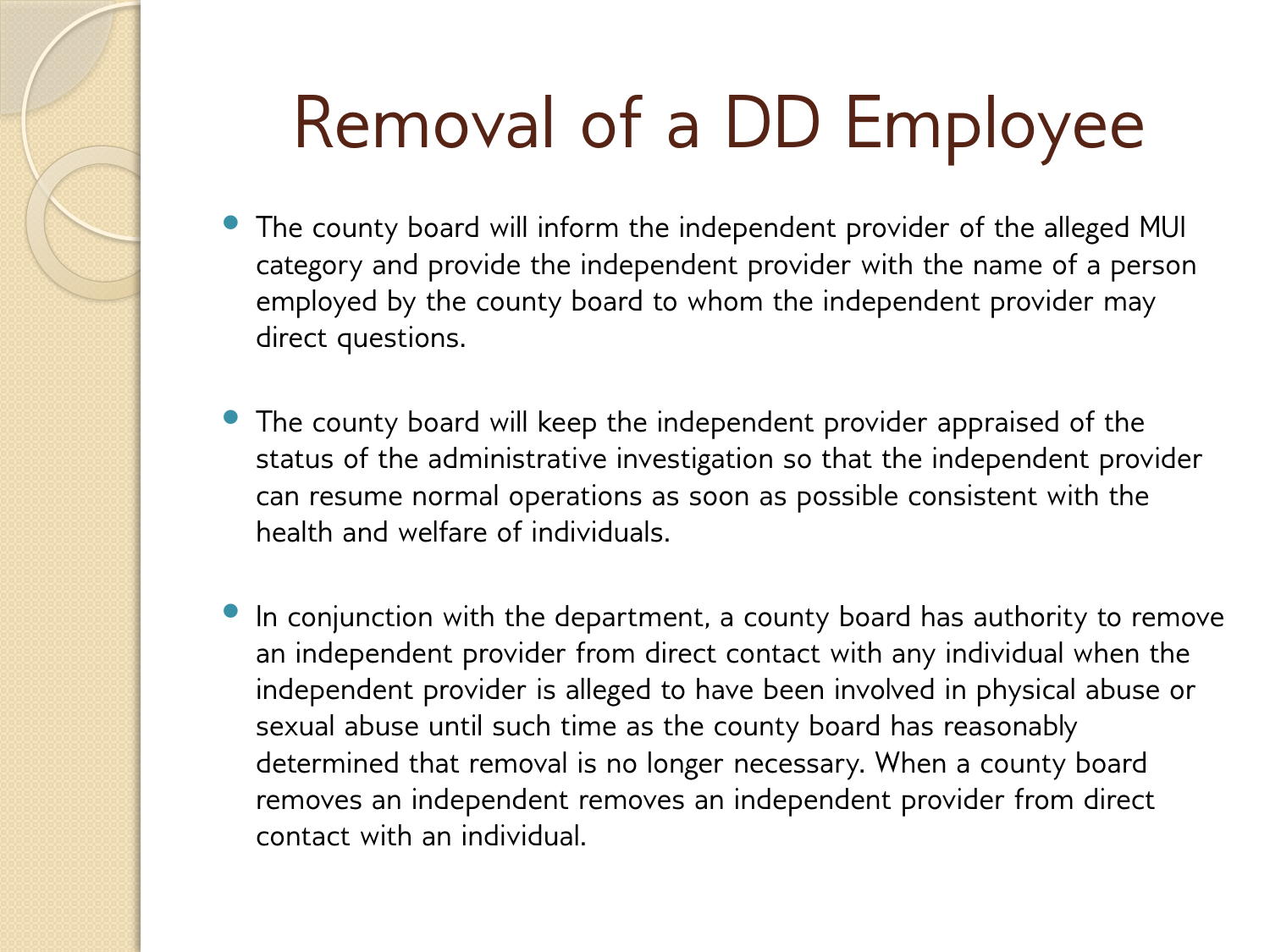

# Removal of a DD Employee
The county board will inform the independent provider of the alleged MUI category and provide the independent provider with the name of a person employed by the county board to whom the independent provider may direct questions.

The county board will keep the independent provider appraised of the status of the administrative investigation so that the independent provider can resume normal operations as soon as possible consistent with the health and welfare of individuals.

In conjunction with the department, a county board has authority to remove an independent provider from direct contact with any individual when the independent provider is alleged to have been involved in physical abuse or sexual abuse until such time as the county board has reasonably determined that removal is no longer necessary. When a county board removes an independent removes an independent provider from direct contact with an individual.